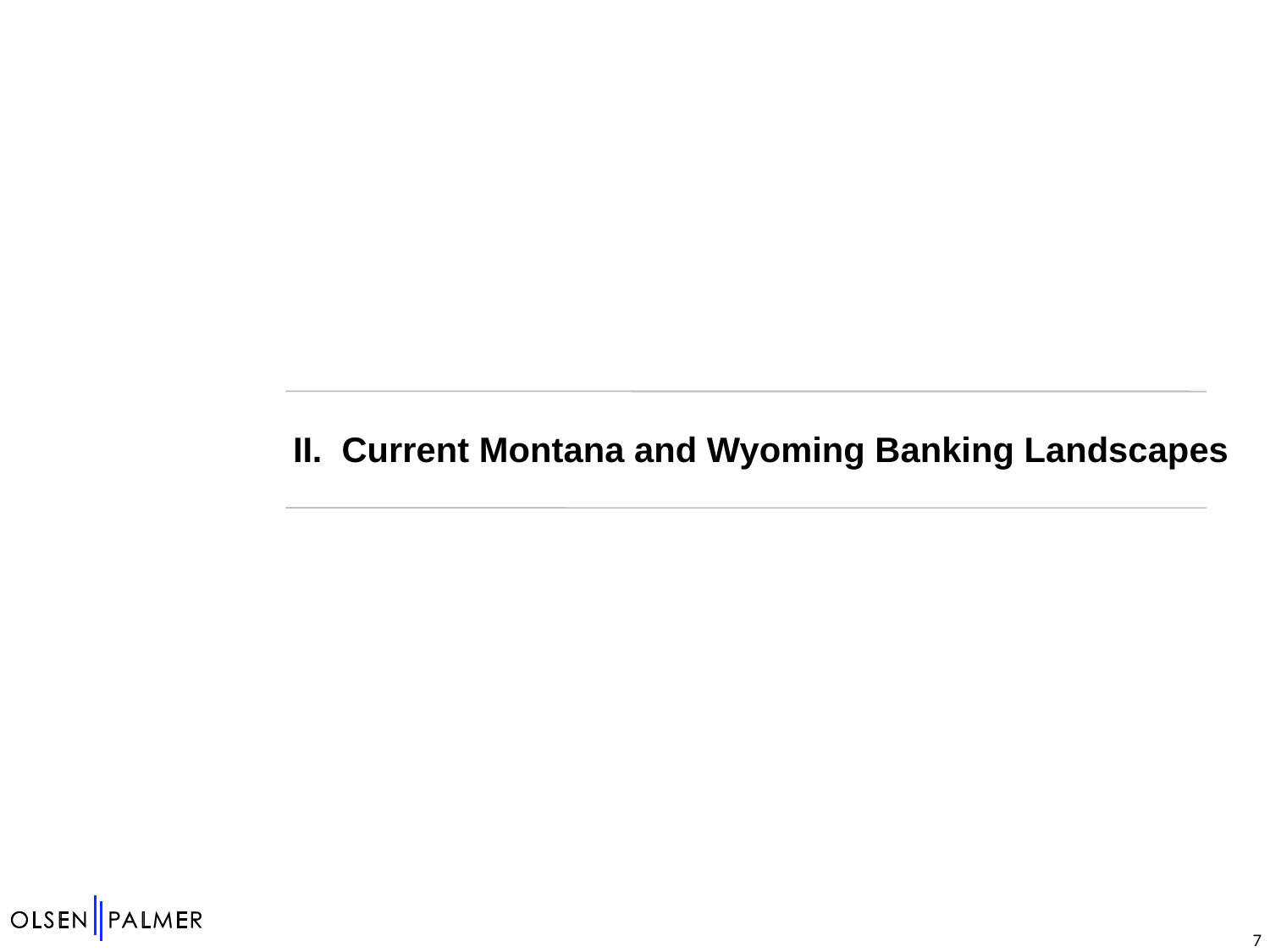

II.  Current Montana and Wyoming Banking Landscapes